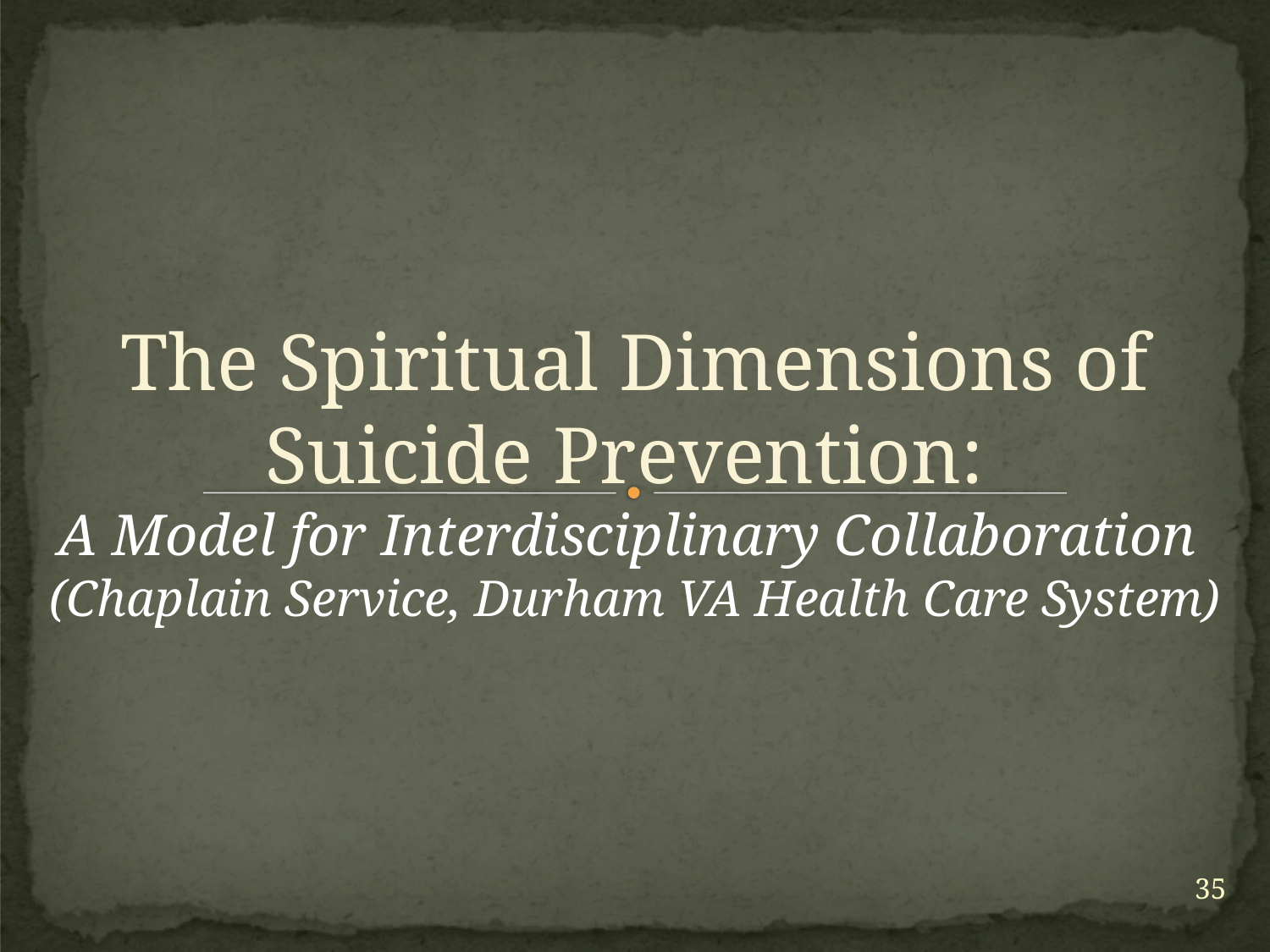

The Spiritual Dimensions of Suicide Prevention:
A Model for Interdisciplinary Collaboration  (Chaplain Service, Durham VA Health Care System)
35